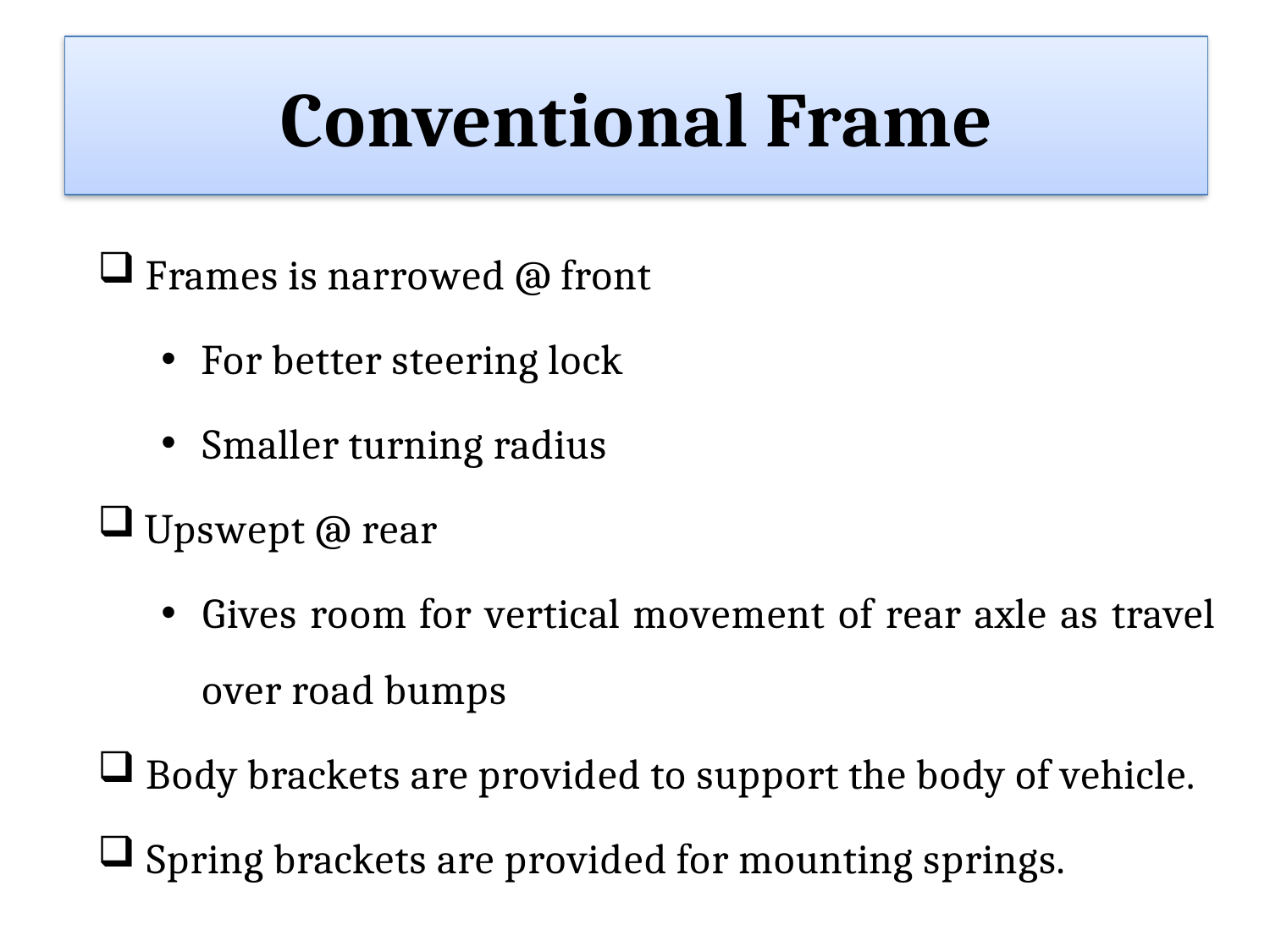

Conventional Frame
#
Frames is narrowed @ front
For better steering lock
Smaller turning radius
Upswept @ rear
Gives room for vertical movement of rear axle as travel over road bumps
Body brackets are provided to support the body of vehicle.
Spring brackets are provided for mounting springs.